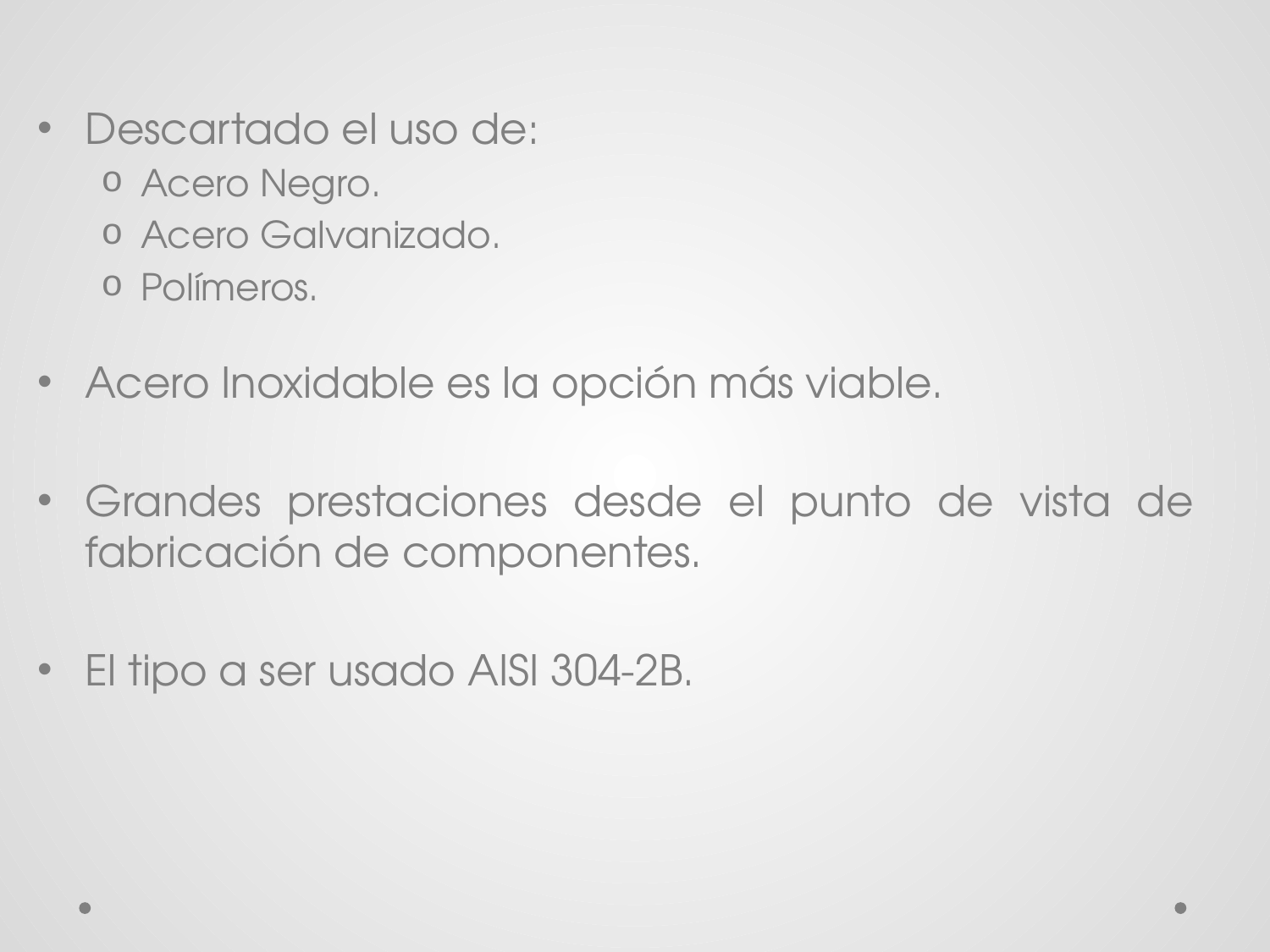

Descartado el uso de:
Acero Negro.
Acero Galvanizado.
Polímeros.

Acero Inoxidable es la opción más viable.

Grandes prestaciones desde el punto de vista de fabricación de componentes.

El tipo a ser usado AISI 304-2B.